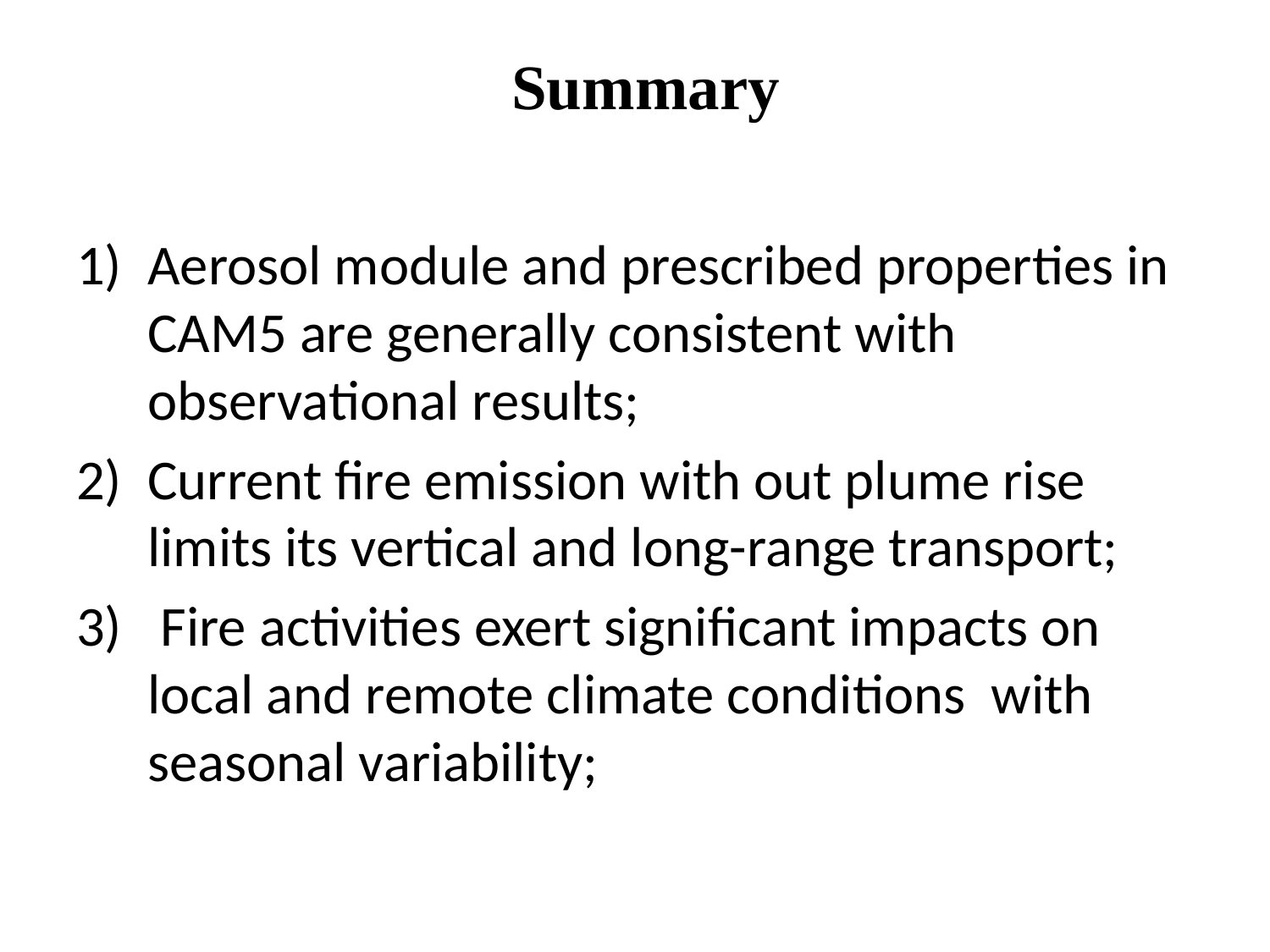

# Summary
Aerosol module and prescribed properties in CAM5 are generally consistent with observational results;
Current fire emission with out plume rise limits its vertical and long-range transport;
 Fire activities exert significant impacts on local and remote climate conditions  with seasonal variability;